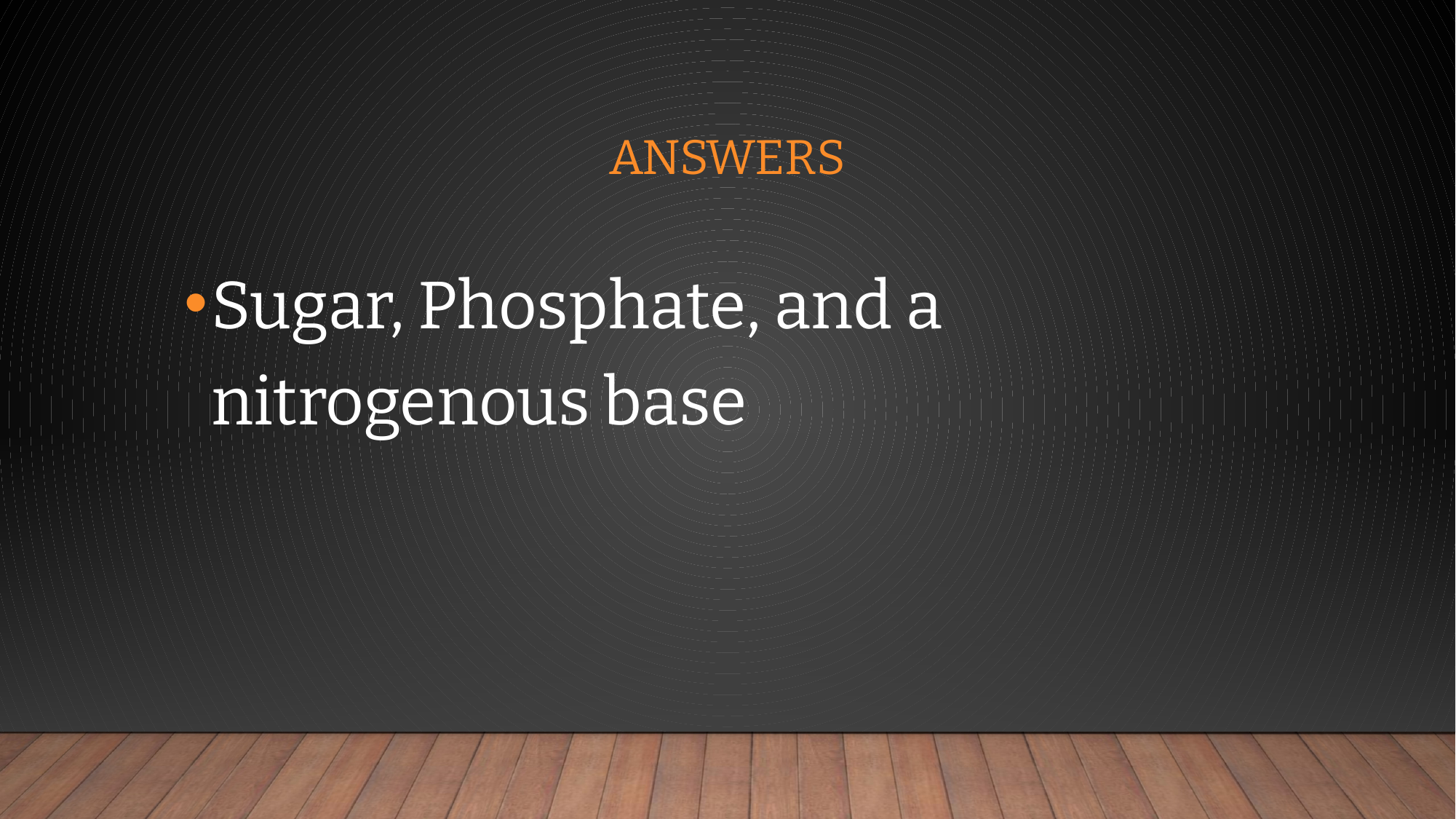

# Answers
Sugar, Phosphate, and a nitrogenous base